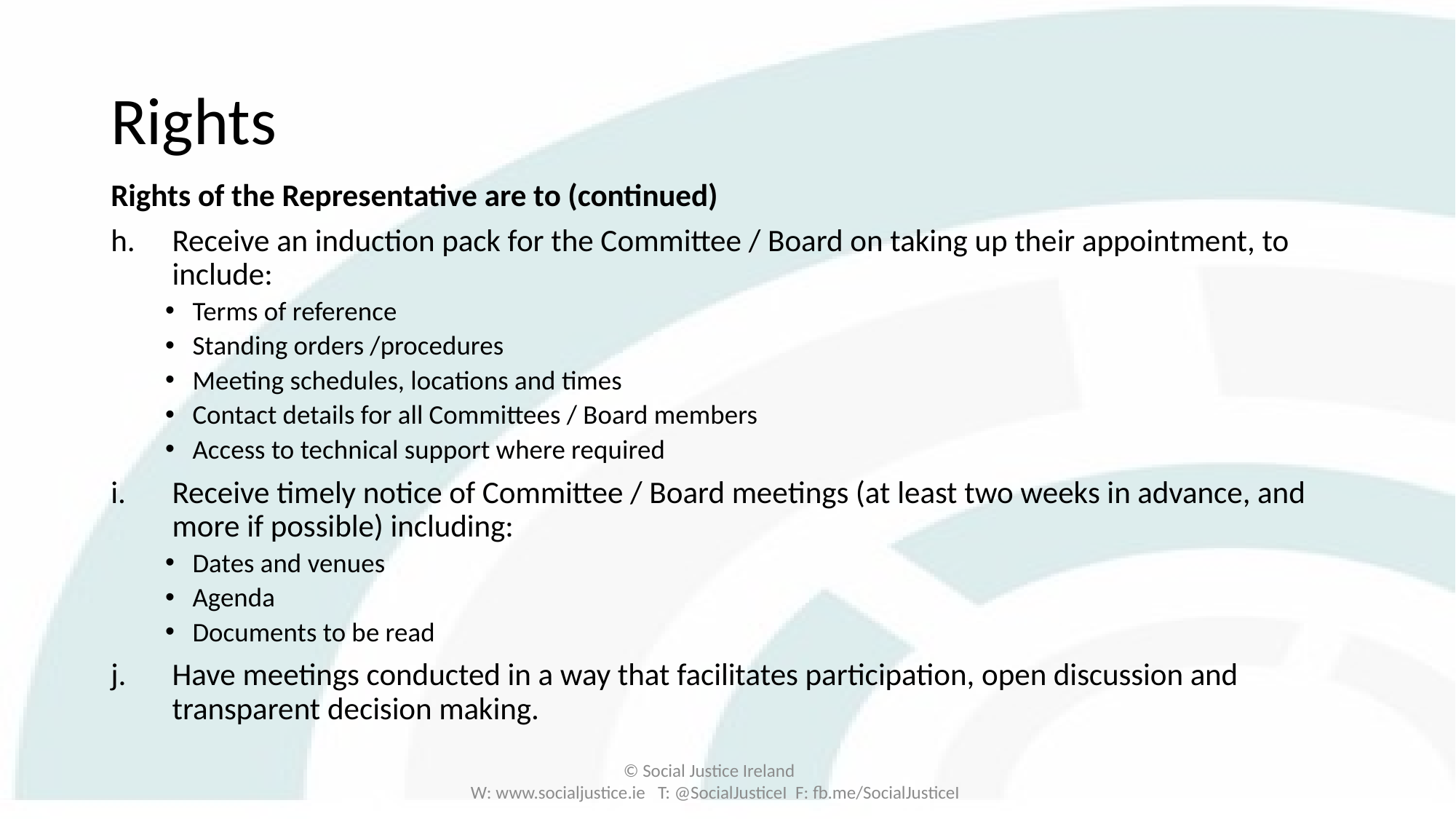

# Rights
Rights of the Representative are to (continued)
Receive an induction pack for the Committee / Board on taking up their appointment, to include:
Terms of reference
Standing orders /procedures
Meeting schedules, locations and times
Contact details for all Committees / Board members
Access to technical support where required
Receive timely notice of Committee / Board meetings (at least two weeks in advance, and more if possible) including:
Dates and venues
Agenda
Documents to be read
Have meetings conducted in a way that facilitates participation, open discussion and transparent decision making.

© Social Justice Ireland
W: www.socialjustice.ie   T: @SocialJusticeI  F: fb.me/SocialJusticeI